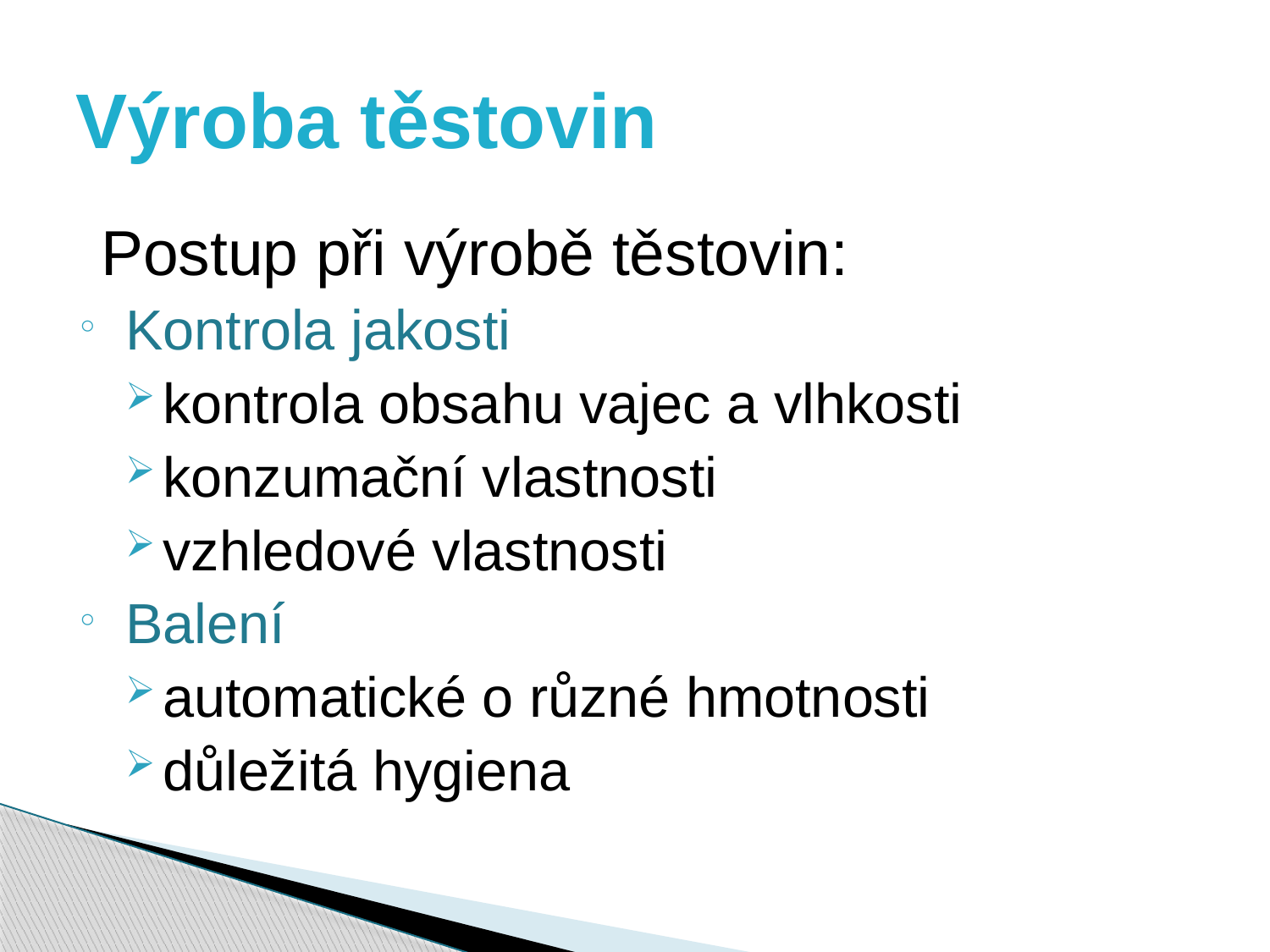

# Výroba těstovin
	Postup při výrobě těstovin:
Kontrola jakosti
	kontrola obsahu vajec a vlhkosti
	konzumační vlastnosti
	vzhledové vlastnosti
Balení
	automatické o různé hmotnosti
	důležitá hygiena